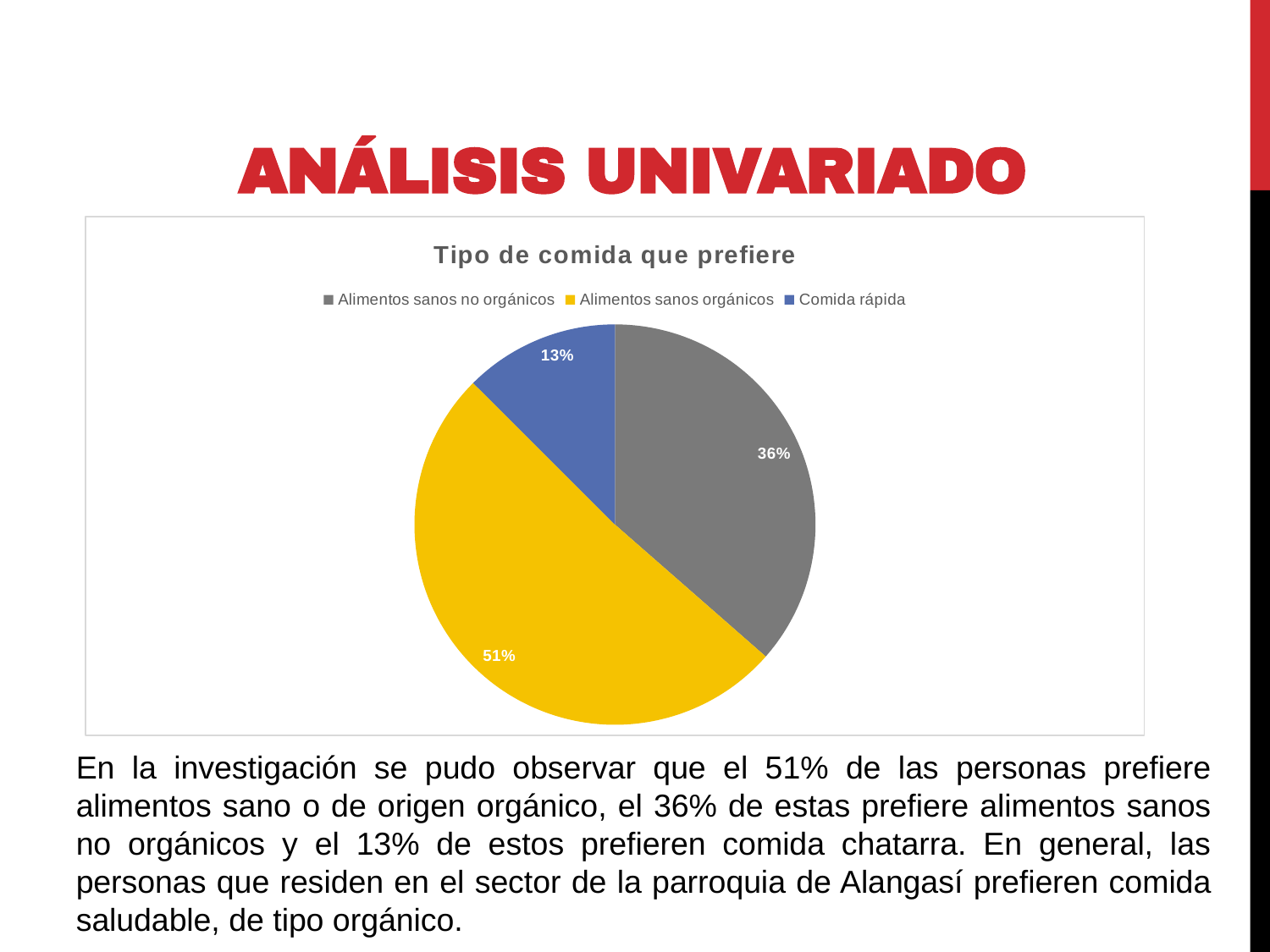

# ANÁLISIS UNIVARIADO

### Chart:

| Category | Tipo de comida que prefiere |
|---|---|
| Alimentos sanos no orgánicos | 35.0 |
| Alimentos sanos orgánicos | 49.0 |
| Comida rápida | 12.0 |
En la investigación se pudo observar que el 51% de las personas prefiere alimentos sano o de origen orgánico, el 36% de estas prefiere alimentos sanos no orgánicos y el 13% de estos prefieren comida chatarra. En general, las personas que residen en el sector de la parroquia de Alangasí prefieren comida saludable, de tipo orgánico.